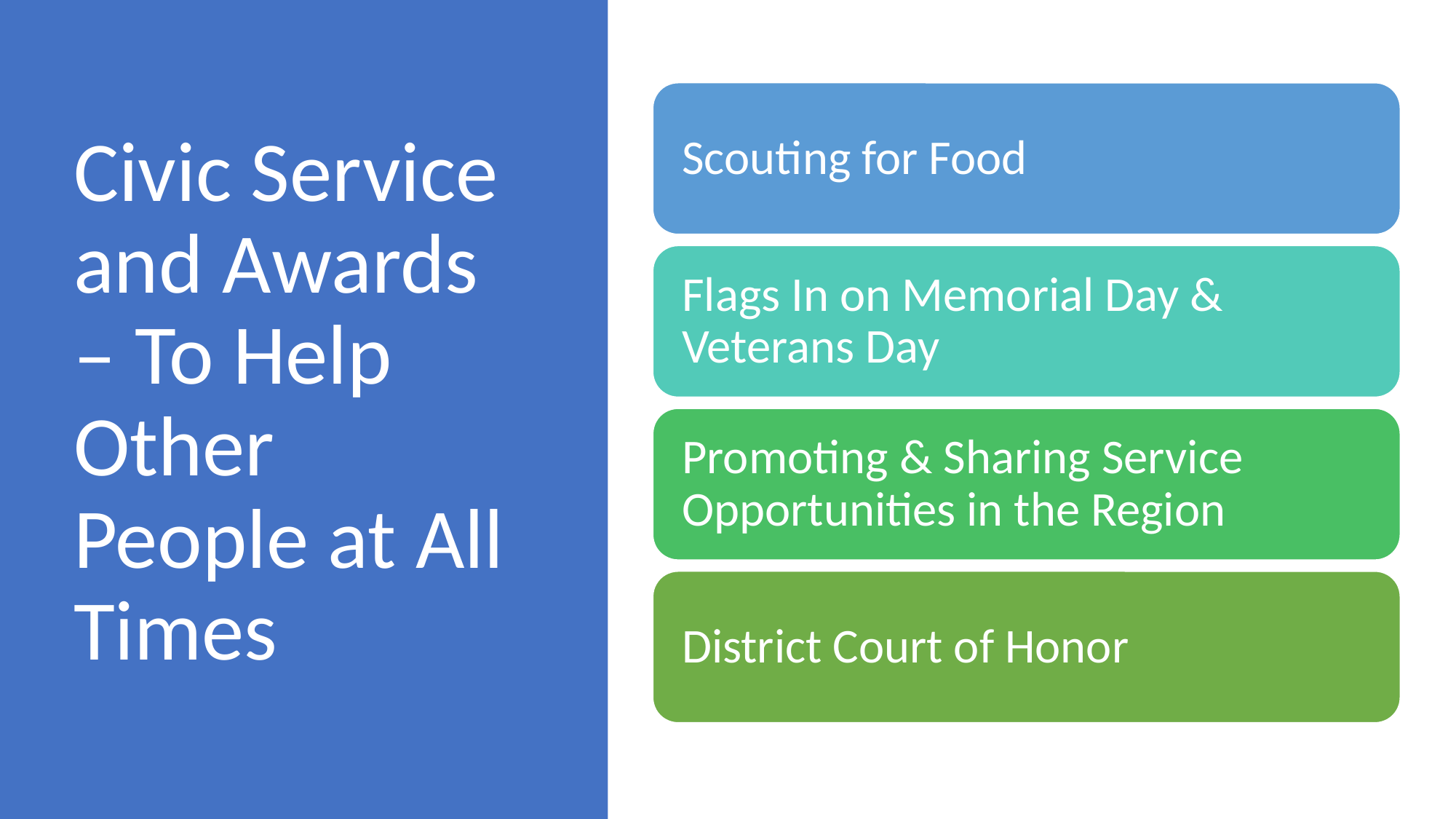

# Civic Service and Awards – To Help Other People at All Times
Scouting for Food
Flags In on Memorial Day & Veterans Day
Promoting & Sharing Service Opportunities in the Region
District Court of Honor